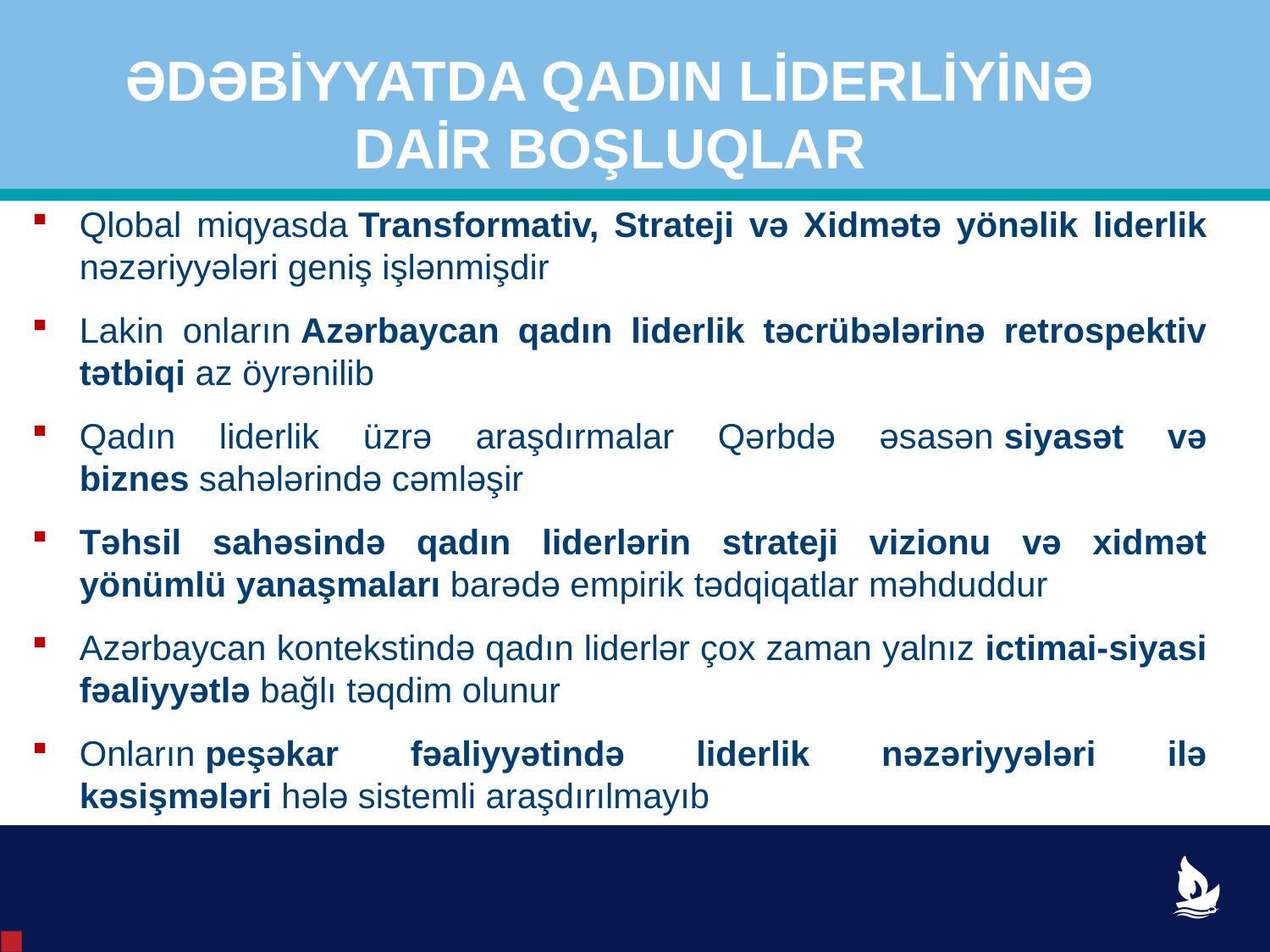

ƏDƏBİYYATDA QADIN LİDERLİYİNƏ DAİR BOŞLUQLAR
Qlobal miqyasda Transformativ, Strateji və Xidmətə yönəlik liderlik nəzəriyyələri geniş işlənmişdir

Lakin onların Azərbaycan qadın liderlik təcrübələrinə retrospektiv tətbiqi az öyrənilib

Qadın liderlik üzrə araşdırmalar Qərbdə əsasən siyasət və biznes sahələrində cəmləşir

Təhsil sahəsində qadın liderlərin strateji vizionu və xidmət yönümlü yanaşmaları barədə empirik tədqiqatlar məhduddur

Azərbaycan kontekstində qadın liderlər çox zaman yalnız ictimai-siyasi fəaliyyətlə bağlı təqdim olunur

Onların peşəkar fəaliyyətində liderlik nəzəriyyələri ilə kəsişmələri hələ sistemli araşdırılmayıb
3